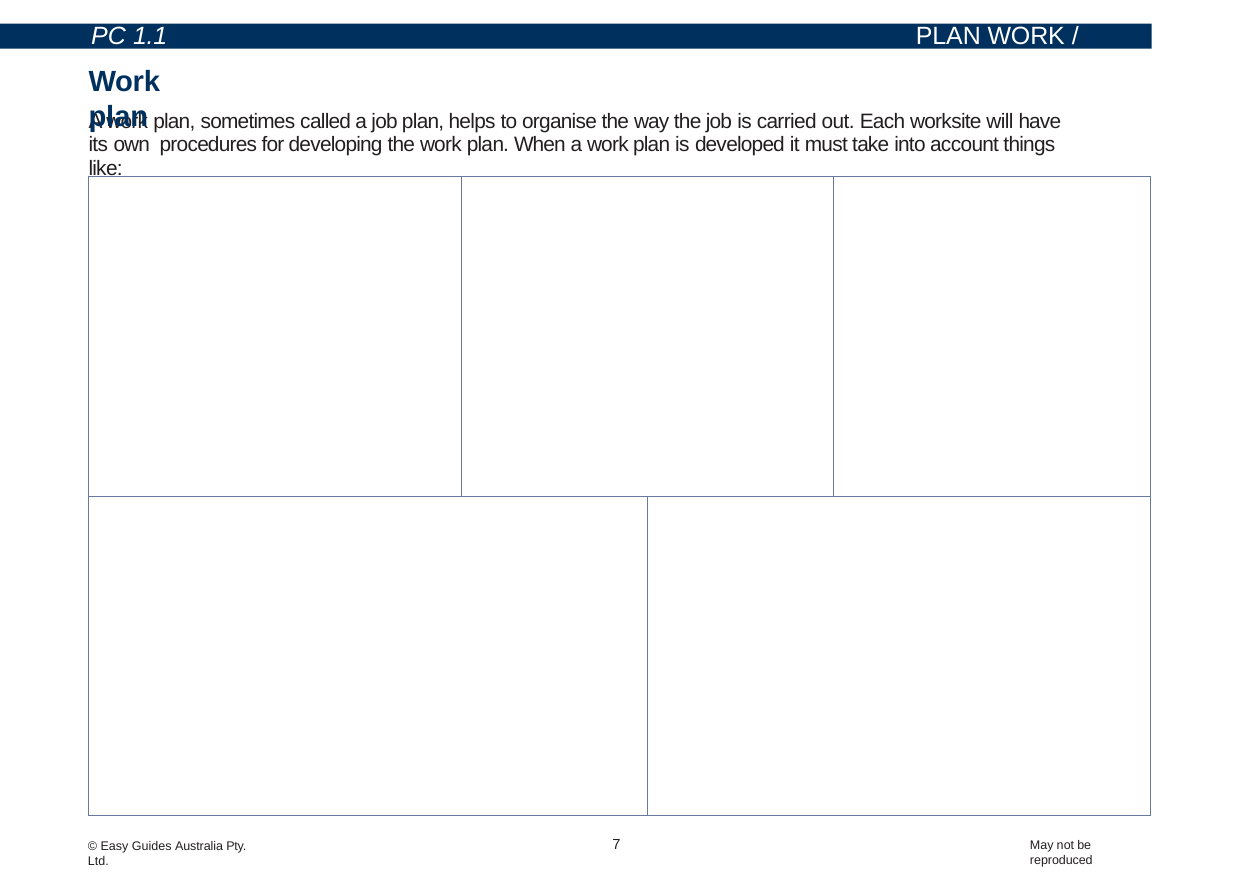

PC 1.1	PLAN WORK / TASK
PLAN WORK

# Work plan
A work plan, sometimes called a job plan, helps to organise the way the job is carried out. Each worksite will have its own  procedures for developing the work plan. When a work plan is developed it must take into account things like:
| What plant or equipment is needed. | What hazards there are, and how these will be controlled. |  | Laws, Australian standards, or manufacturer’s instructions which must be followed. |
| --- | --- | --- | --- |
| Worksite rules and procedures. |  | The order of the tasks which need to be done. |  |

7
May not be reproduced
© Easy Guides Australia Pty. Ltd.